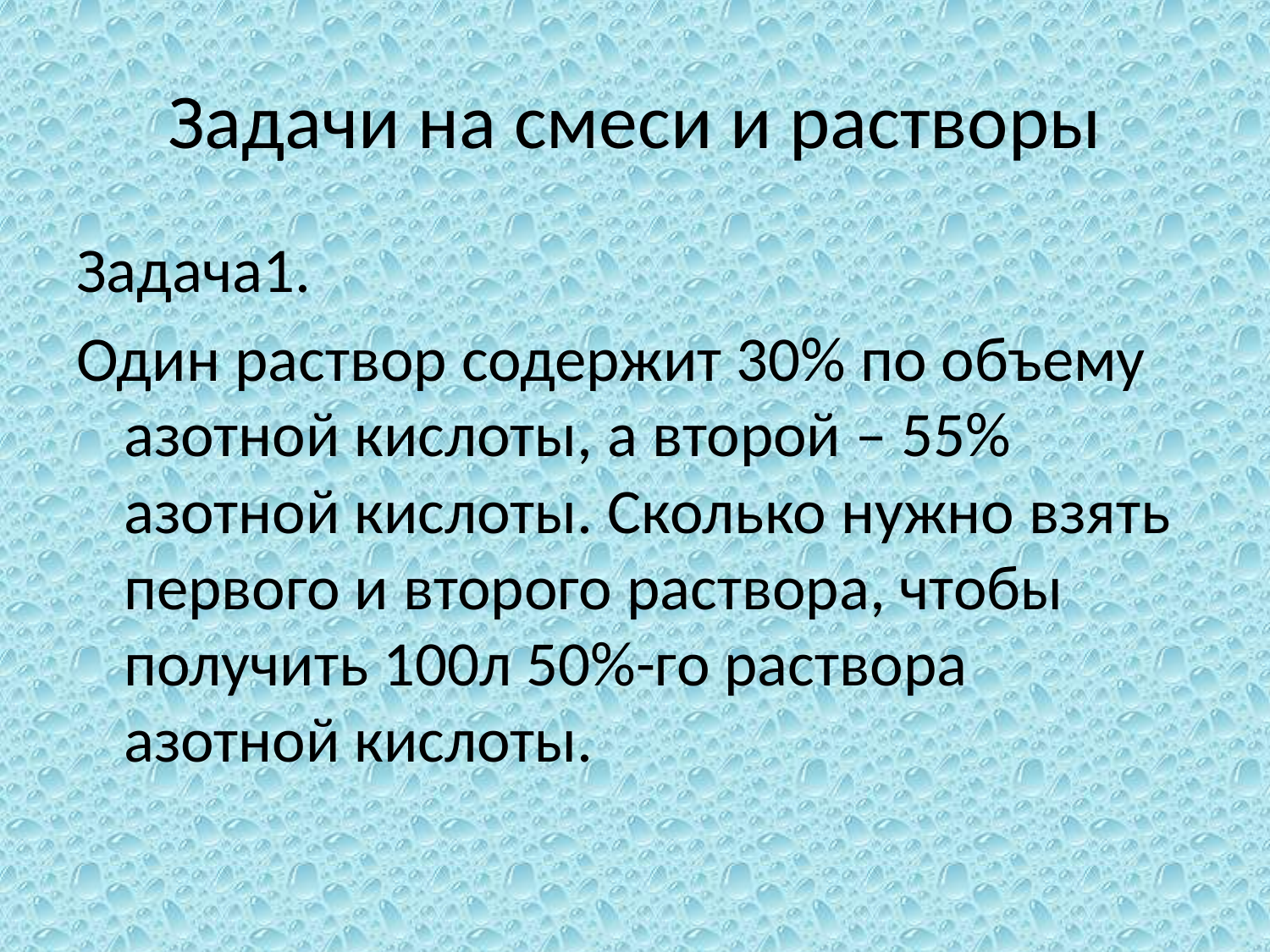

# Задачи на смеси и растворы
Задача1.
Один раствор содержит 30% по объему азотной кислоты, а второй – 55% азотной кислоты. Сколько нужно взять первого и второго раствора, чтобы получить 100л 50%-го раствора азотной кислоты.